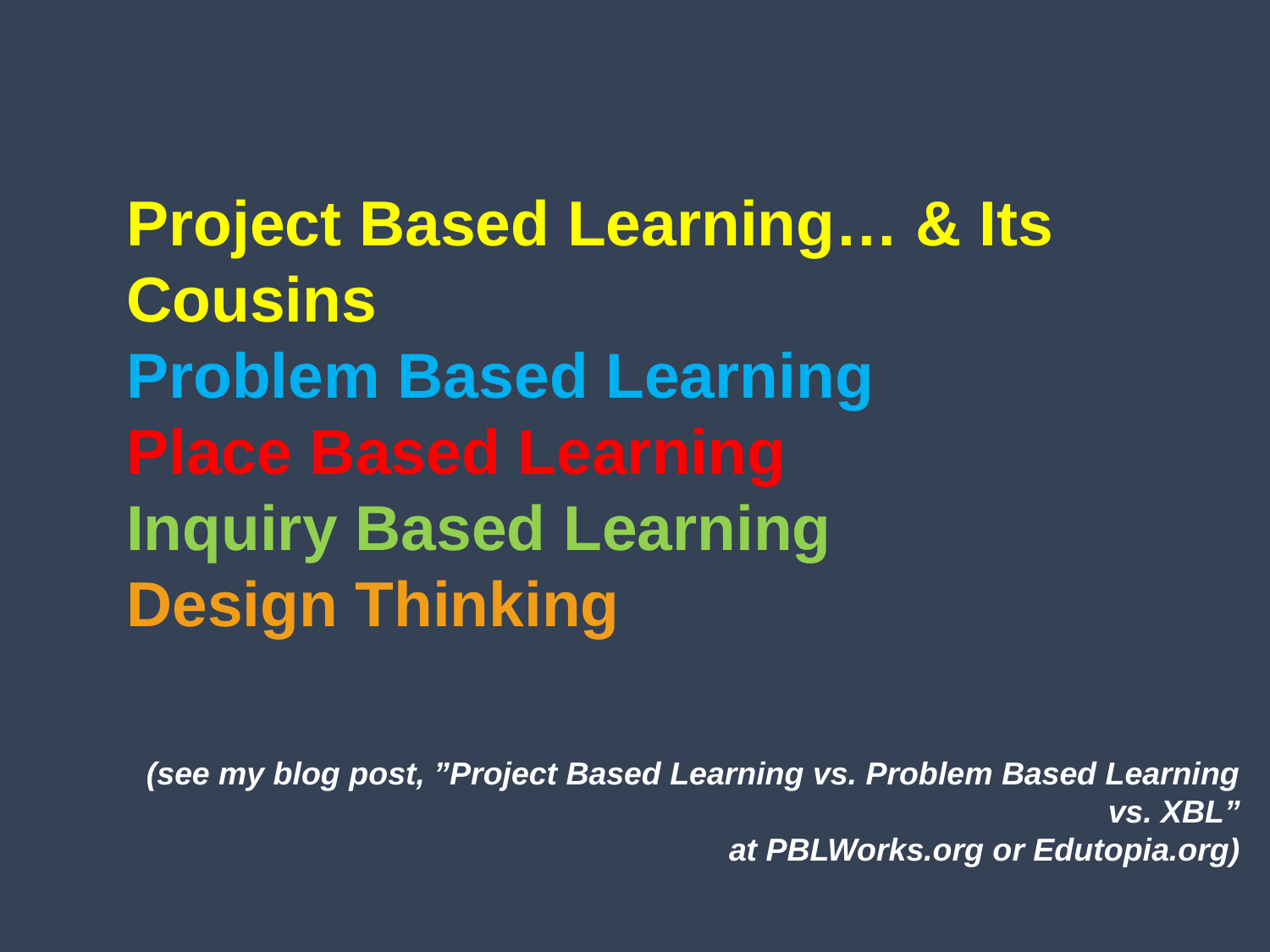

Project Based Learning… & Its Cousins
Problem Based Learning
Place Based Learning
Inquiry Based Learning
Design Thinking

(see my blog post, ”Project Based Learning vs. Problem Based Learning vs. XBL”
at PBLWorks.org or Edutopia.org)